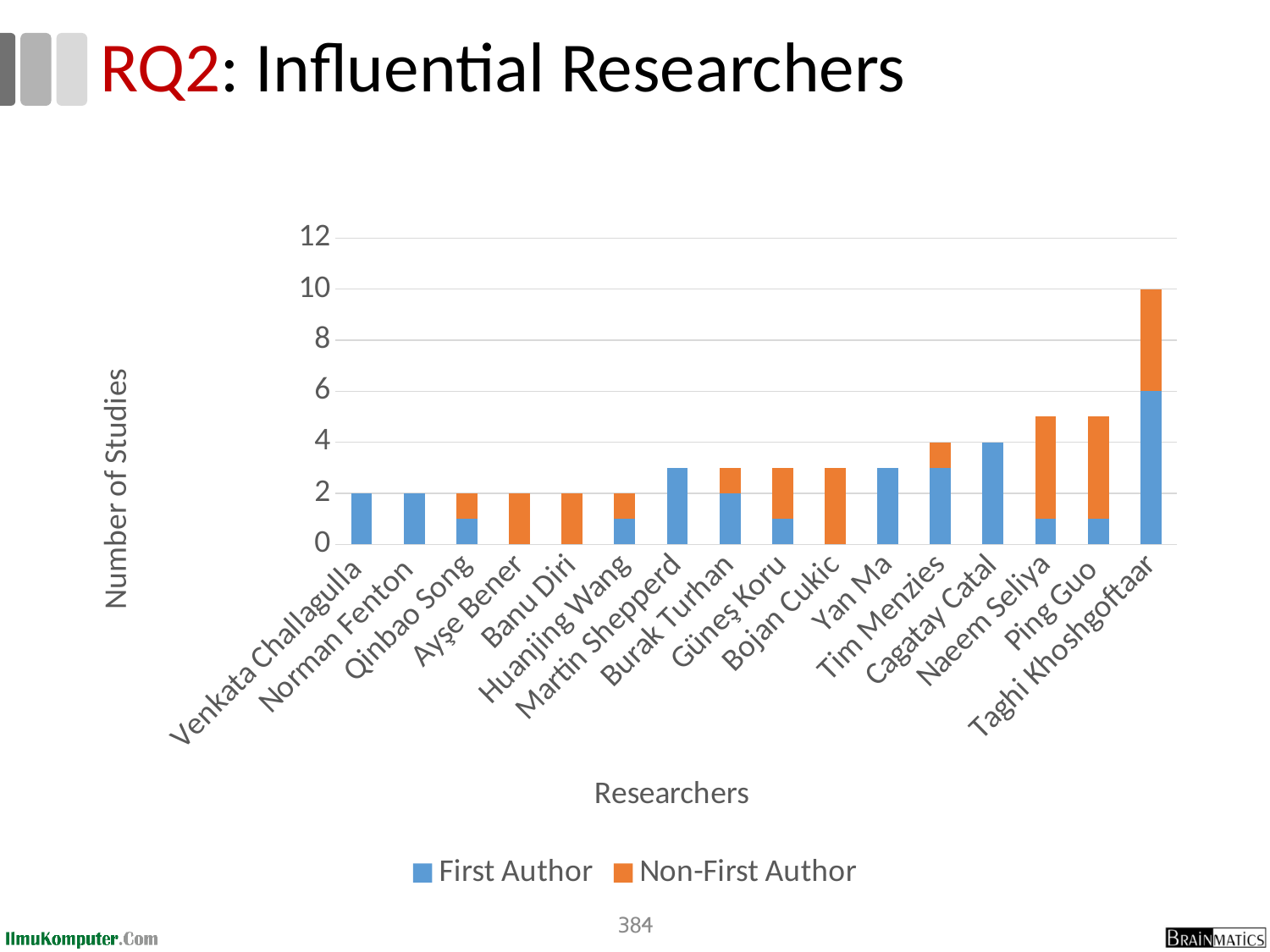

# RQ2: Influential Researchers

### Chart

| Category | First Author | Non-First Author |
|---|---|---|
| Venkata Challagulla  | 2.0 | 0.0 |
| Norman Fenton  | 2.0 | 0.0 |
| Qinbao Song | 1.0 | 1.0 |
| Ayşe Bener | 0.0 | 2.0 |
| Banu Diri | 0.0 | 2.0 |
| Huanjing Wang | 1.0 | 1.0 |
| Martin Shepperd | 3.0 | 0.0 |
| Burak Turhan | 2.0 | 1.0 |
| Güneş Koru | 1.0 | 2.0 |
| Bojan Cukic | 0.0 | 3.0 |
| Yan Ma | 3.0 | 0.0 |
| Tim Menzies | 3.0 | 1.0 |
| Cagatay Catal | 4.0 | 0.0 |
| Naeem Seliya | 1.0 | 4.0 |
| Ping Guo  | 1.0 | 4.0 |
| Taghi Khoshgoftaar | 6.0 | 4.0 |
384